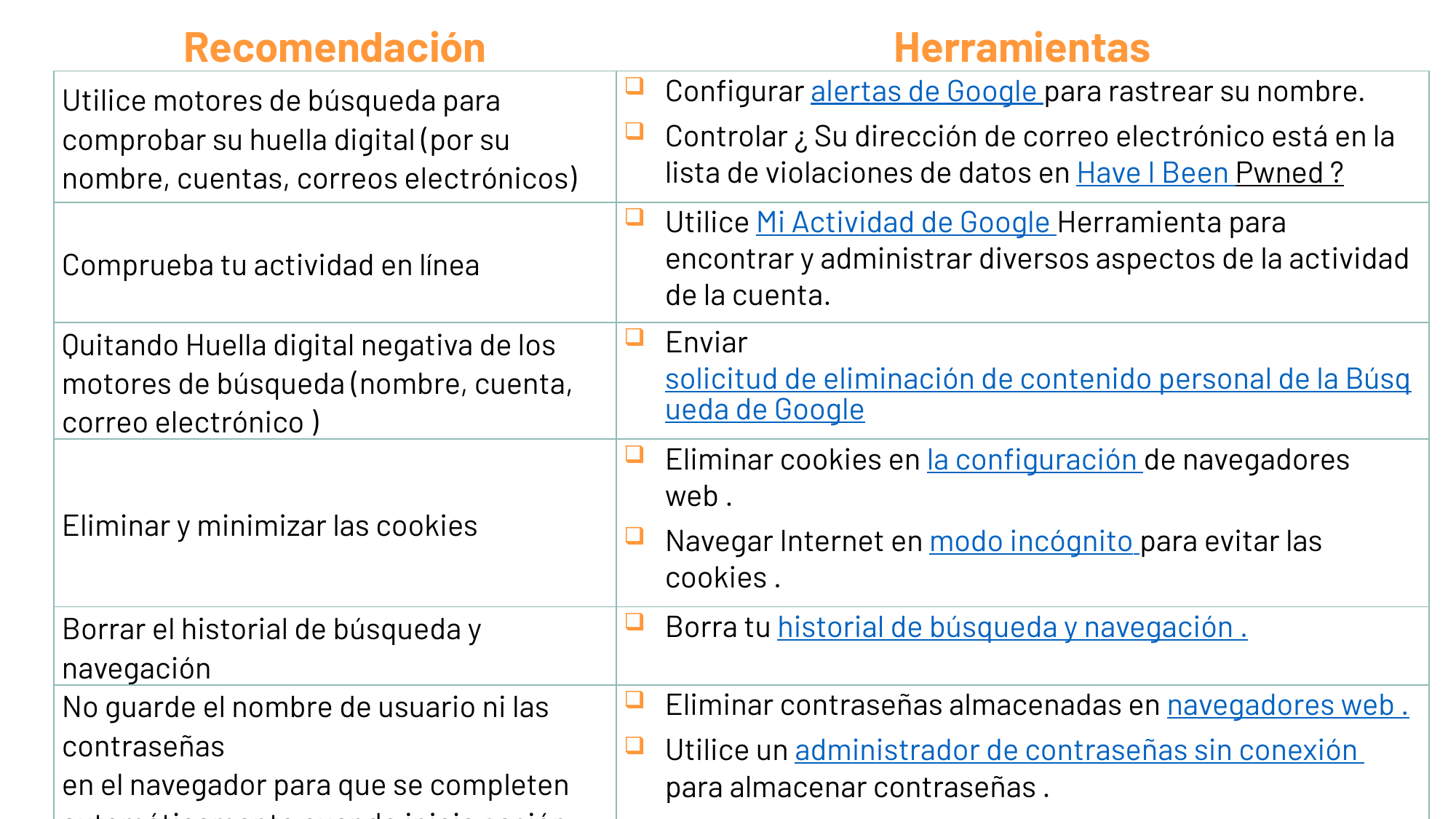

| Recomendación | Herramientas |
| --- | --- |
| Utilice motores de búsqueda para comprobar su huella digital (por su nombre, cuentas, correos electrónicos) | Configurar alertas de Google para rastrear su nombre. Controlar ¿ Su dirección de correo electrónico está en la lista de violaciones de datos en Have I Been Pwned ? |
| Comprueba tu actividad en línea | Utilice Mi Actividad de Google Herramienta para encontrar y administrar diversos aspectos de la actividad de la cuenta. |
| Quitando Huella digital negativa de los motores de búsqueda (nombre, cuenta, correo electrónico ) | Enviar solicitud de eliminación de contenido personal de la Búsqueda de Google |
| Eliminar y minimizar las cookies | Eliminar cookies en la configuración de navegadores web . Navegar Internet en modo incógnito para evitar las cookies . |
| Borrar el historial de búsqueda y navegación | Borra tu historial de búsqueda y navegación . |
| No guarde el nombre de usuario ni las contraseñas en el navegador para que se completen automáticamente cuando inicie sesión nuevamente | Eliminar contraseñas almacenadas en navegadores web . Utilice un administrador de contraseñas sin conexión para almacenar contraseñas . |
| Utilice herramientas para minimizar su huella digital y ocultar su identidad | Configurar la función No rastrear del navegador . Utilice el modo incógnito en el navegador web . Utilice navegadores anti-seguimiento , por ejemplo DuckDuckGo . Utilice un navegador privado , por ejemplo Tor . |